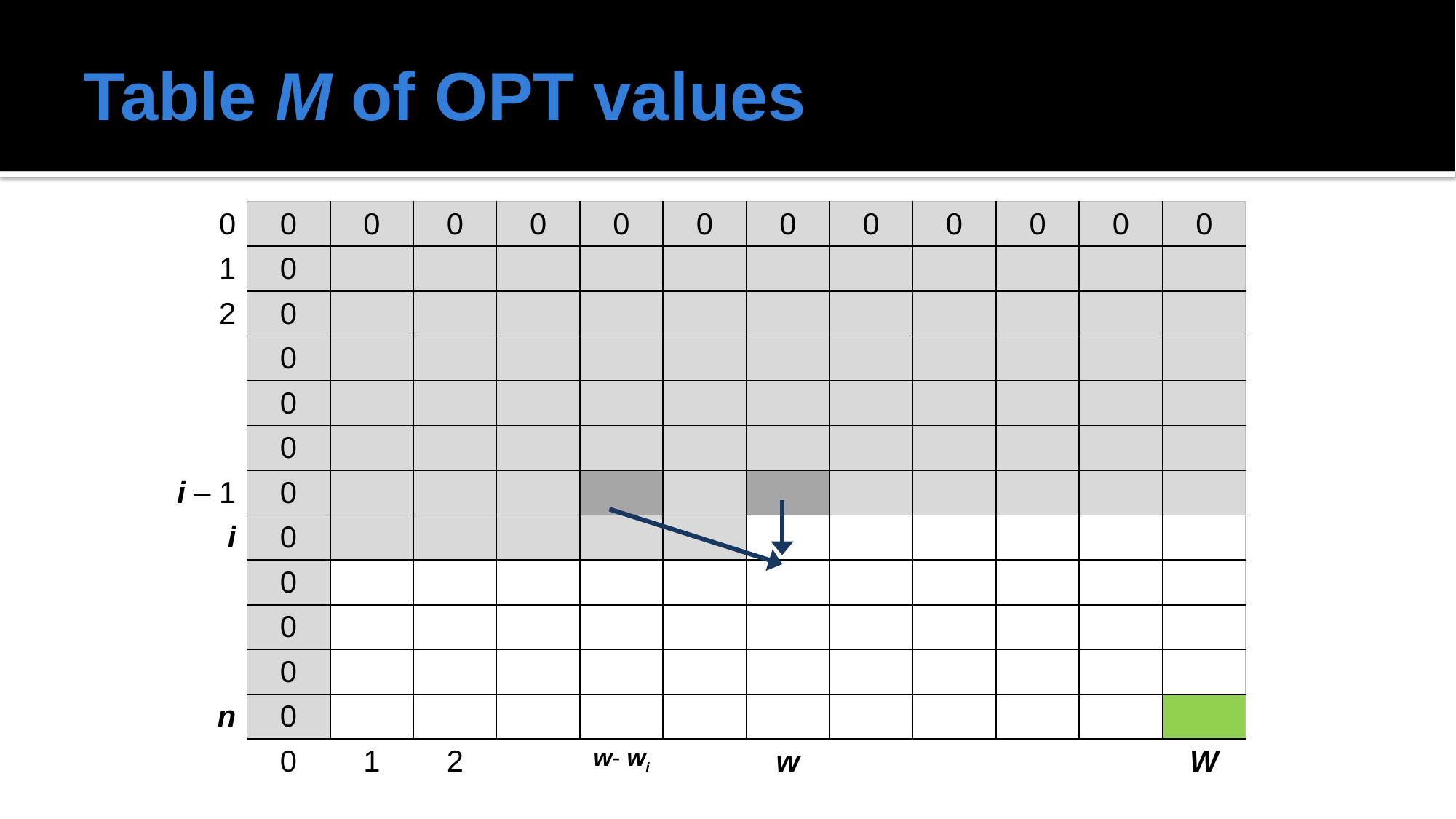

# Table M of OPT values
| 0 | 0 | 0 | 0 | 0 | 0 | 0 | 0 | 0 | 0 | 0 | 0 | 0 |
| --- | --- | --- | --- | --- | --- | --- | --- | --- | --- | --- | --- | --- |
| 1 | 0 |  |  |  |  |  |  |  |  |  |  |  |
| 2 | 0 |  |  |  |  |  |  |  |  |  |  |  |
|  | 0 |  |  |  |  |  |  |  |  |  |  |  |
|  | 0 |  |  |  |  |  |  |  |  |  |  |  |
|  | 0 |  |  |  |  |  |  |  |  |  |  |  |
| i – 1 | 0 |  |  |  |  |  |  |  |  |  |  |  |
| i | 0 |  |  |  |  |  |  |  |  |  |  |  |
|  | 0 |  |  |  |  |  |  |  |  |  |  |  |
|  | 0 |  |  |  |  |  |  |  |  |  |  |  |
|  | 0 |  |  |  |  |  |  |  |  |  |  |  |
| n | 0 |  |  |  |  |  |  |  |  |  |  |  |
|  | 0 | 1 | 2 |  | w- wi |  | w |  |  |  |  | W |